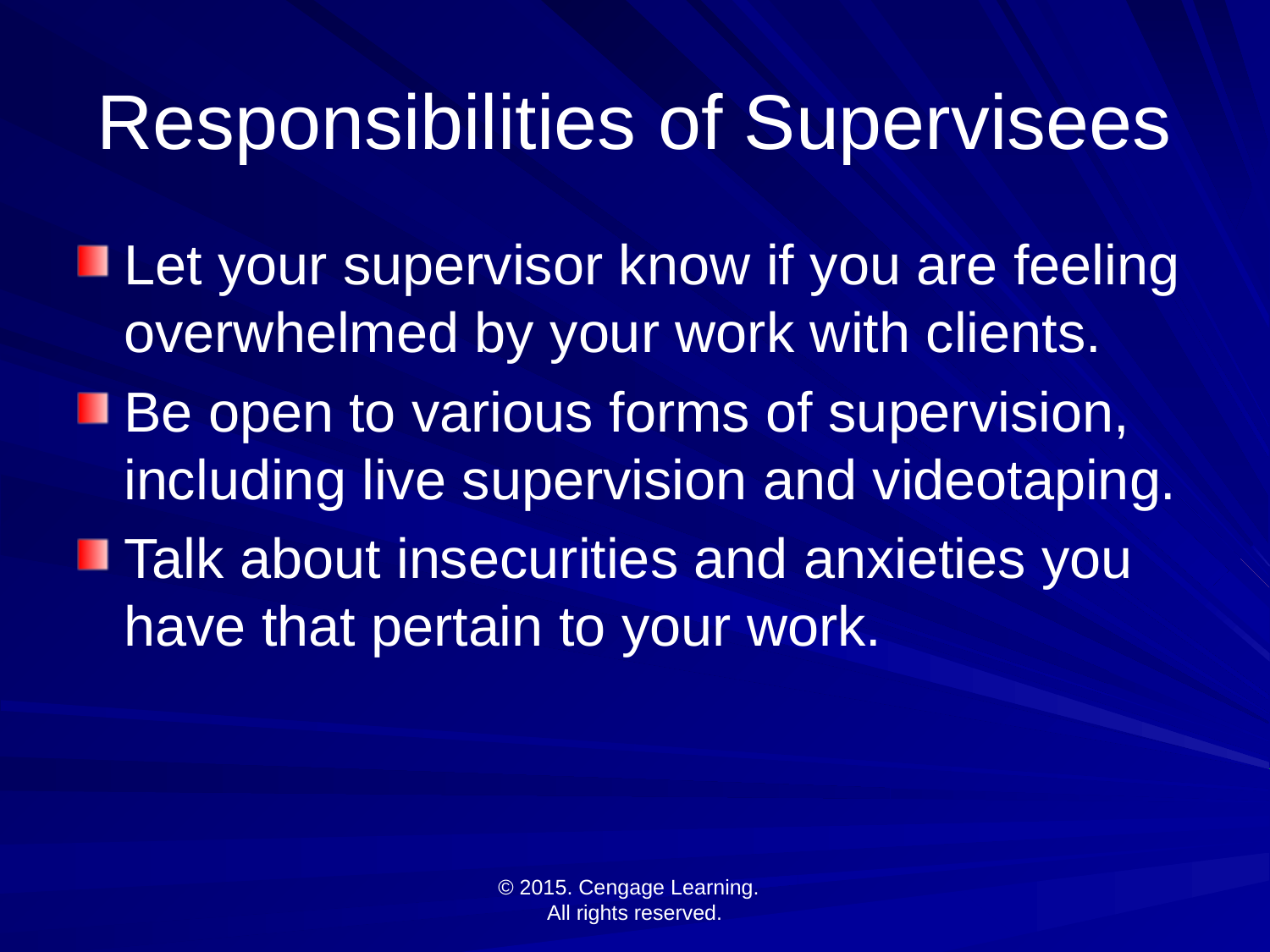

# Responsibilities of Supervisees
Let your supervisor know if you are feeling overwhelmed by your work with clients.
Be open to various forms of supervision, including live supervision and videotaping.
Talk about insecurities and anxieties you have that pertain to your work.
© 2015. Cengage Learning.
All rights reserved.